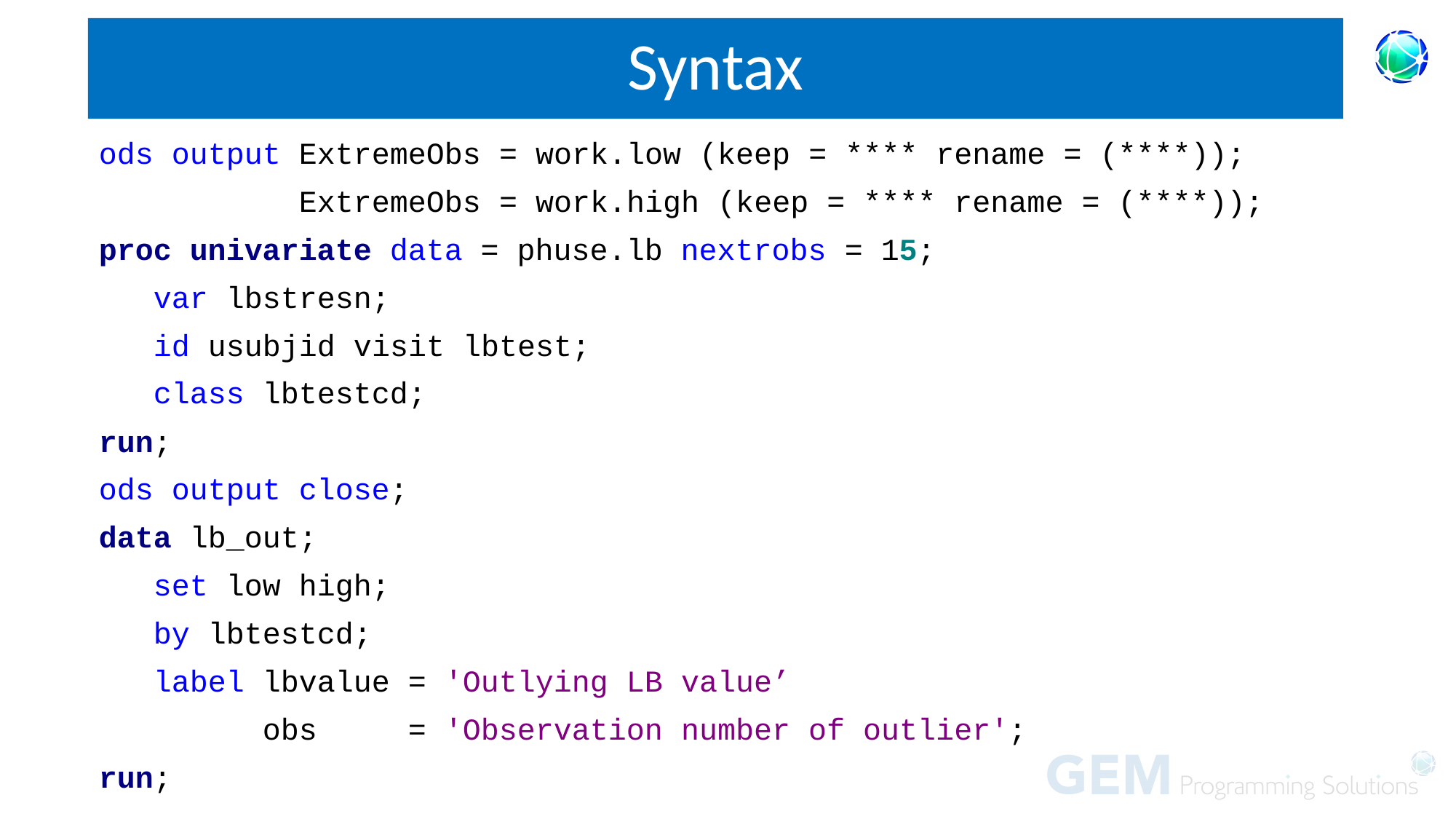

# Syntax
ods output ExtremeObs = work.low (keep = **** rename = (****));
           ExtremeObs = work.high (keep = **** rename = (****));
proc univariate data = phuse.lb nextrobs = 15;
   var lbstresn;
   id usubjid visit lbtest;
   class lbtestcd;
run;
ods output close;
data lb_out;
   set low high;
   by lbtestcd;
   label lbvalue = 'Outlying LB value’
         obs     = 'Observation number of outlier';
run;